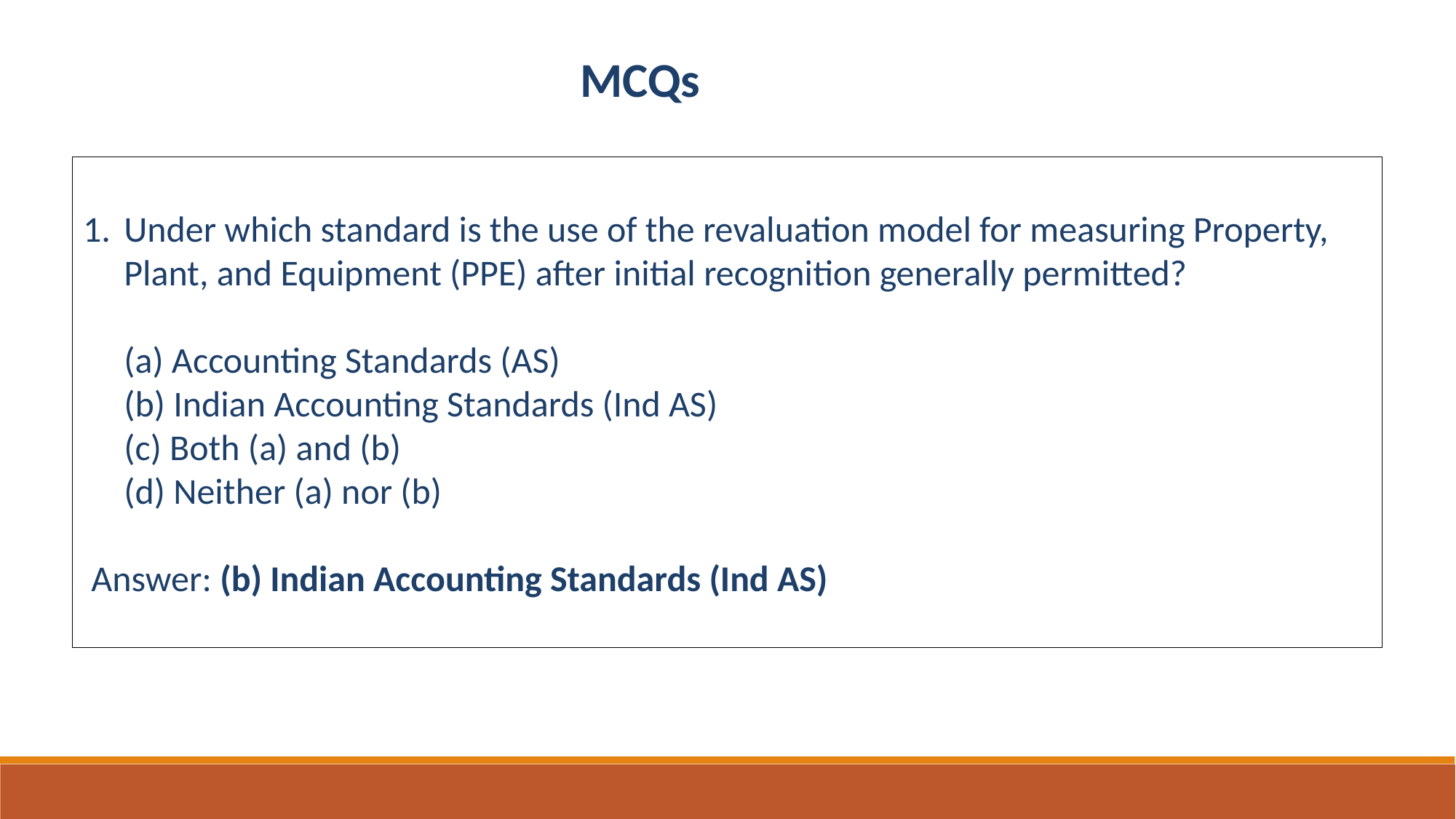

MCQs

Under which standard is the use of the revaluation model for measuring Property, Plant, and Equipment (PPE) after initial recognition generally permitted?

     (a) Accounting Standards (AS)
(b) Indian Accounting Standards (Ind AS)
(c) Both (a) and (b)
(d) Neither (a) nor (b)

 Answer: (b) Indian Accounting Standards (Ind AS)